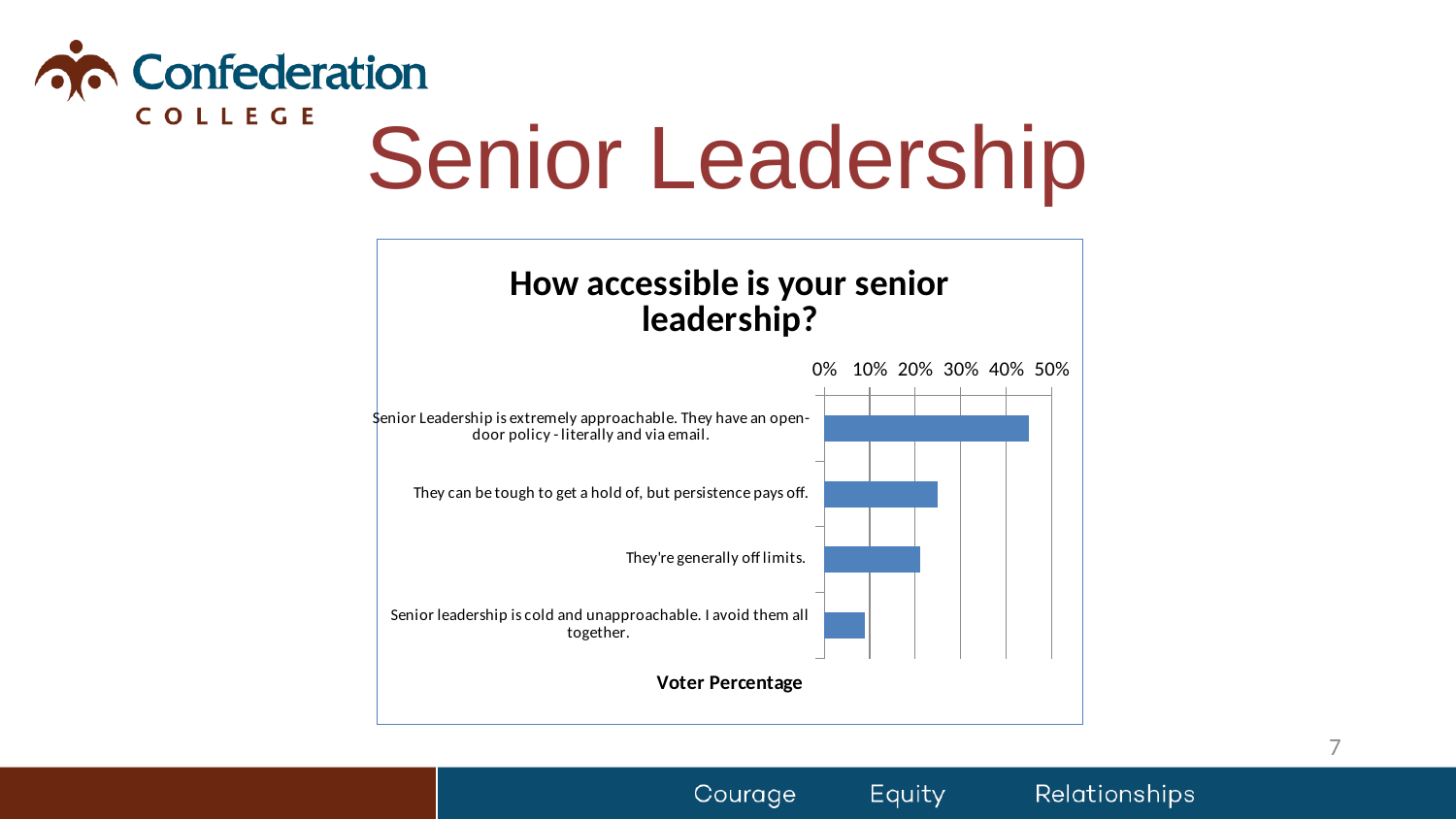

# Senior Leadership

### Chart: How accessible is your senior leadership?

| Category |  |
|---|---|
| Senior Leadership is extremely approachable. They have an open-door policy - literally and via email. | 0.45 |
| They can be tough to get a hold of, but persistence pays off. | 0.25 |
| They're generally off limits.  | 0.21 |
| Senior leadership is cold and unapproachable. I avoid them all together.  | 0.09 |
7